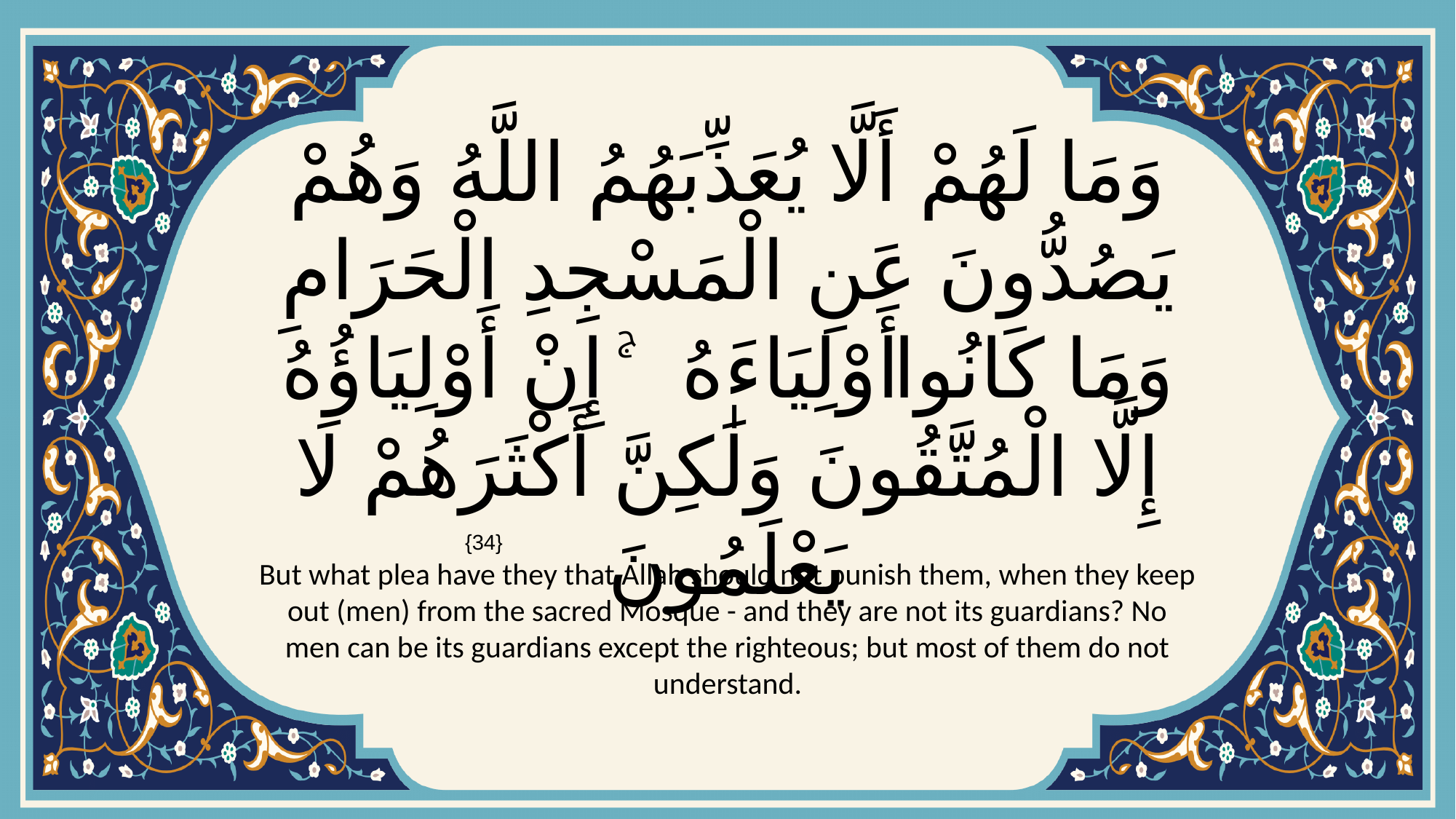

# وَمَا لَهُمْ أَلَّا يُعَذِّبَهُمُ اللَّهُ وَهُمْ يَصُدُّونَ عَنِ الْمَسْجِدِ الْحَرَامِ وَمَا كَانُوا أَوْلِيَاءَهُ ۚ إِنْ أَوْلِيَاؤُهُ إِلَّا الْمُتَّقُونَ وَلَٰكِنَّ أَكْثَرَهُمْ لَا يَعْلَمُونَ
{34}
But what plea have they that Allah should not punish them, when they keep out (men) from the sacred Mosque - and they are not its guardians? No men can be its guardians except the righteous; but most of them do not understand.